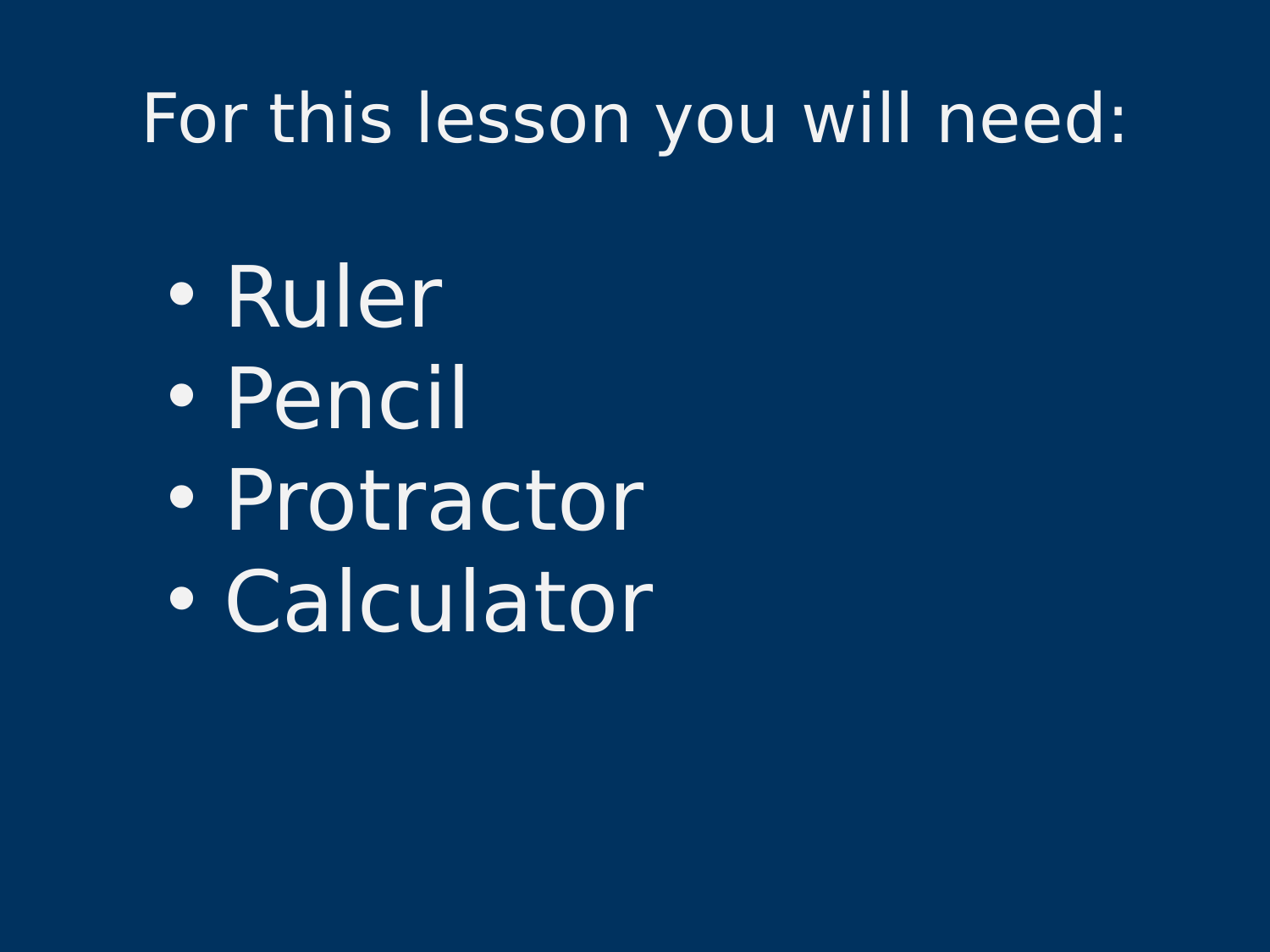

# For this lesson you will need:
 Ruler
 Pencil
 Protractor
 Calculator